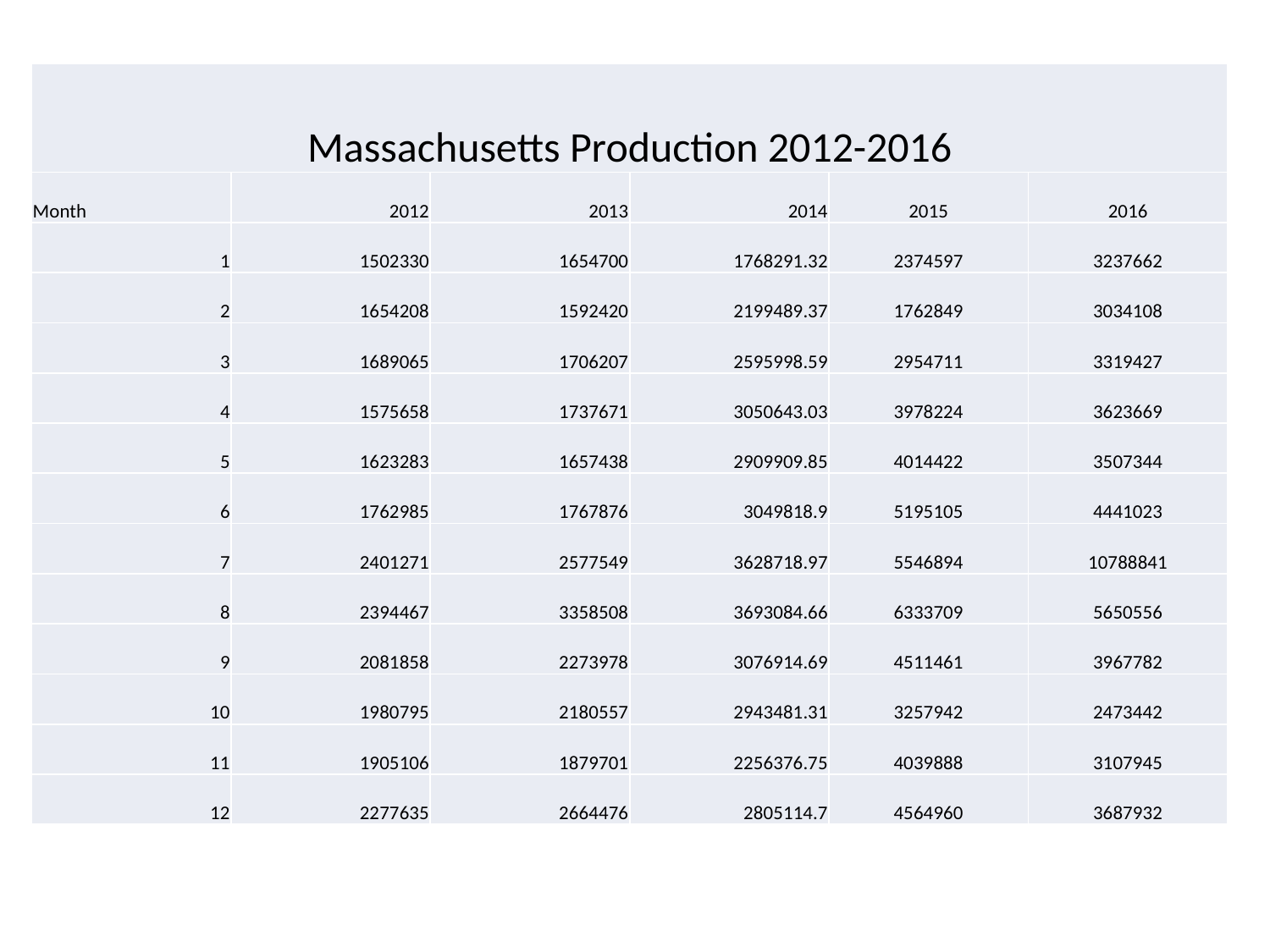

| Massachusetts Production 2012-2016 |  |  |  |  |  |
| --- | --- | --- | --- | --- | --- |
| Month | 2012 | 2013 | 2014 | 2015 | 2016 |
| 1 | 1502330 | 1654700 | 1768291.32 | 2374597 | 3237662 |
| 2 | 1654208 | 1592420 | 2199489.37 | 1762849 | 3034108 |
| 3 | 1689065 | 1706207 | 2595998.59 | 2954711 | 3319427 |
| 4 | 1575658 | 1737671 | 3050643.03 | 3978224 | 3623669 |
| 5 | 1623283 | 1657438 | 2909909.85 | 4014422 | 3507344 |
| 6 | 1762985 | 1767876 | 3049818.9 | 5195105 | 4441023 |
| 7 | 2401271 | 2577549 | 3628718.97 | 5546894 | 10788841 |
| 8 | 2394467 | 3358508 | 3693084.66 | 6333709 | 5650556 |
| 9 | 2081858 | 2273978 | 3076914.69 | 4511461 | 3967782 |
| 10 | 1980795 | 2180557 | 2943481.31 | 3257942 | 2473442 |
| 11 | 1905106 | 1879701 | 2256376.75 | 4039888 | 3107945 |
| 12 | 2277635 | 2664476 | 2805114.7 | 4564960 | 3687932 |